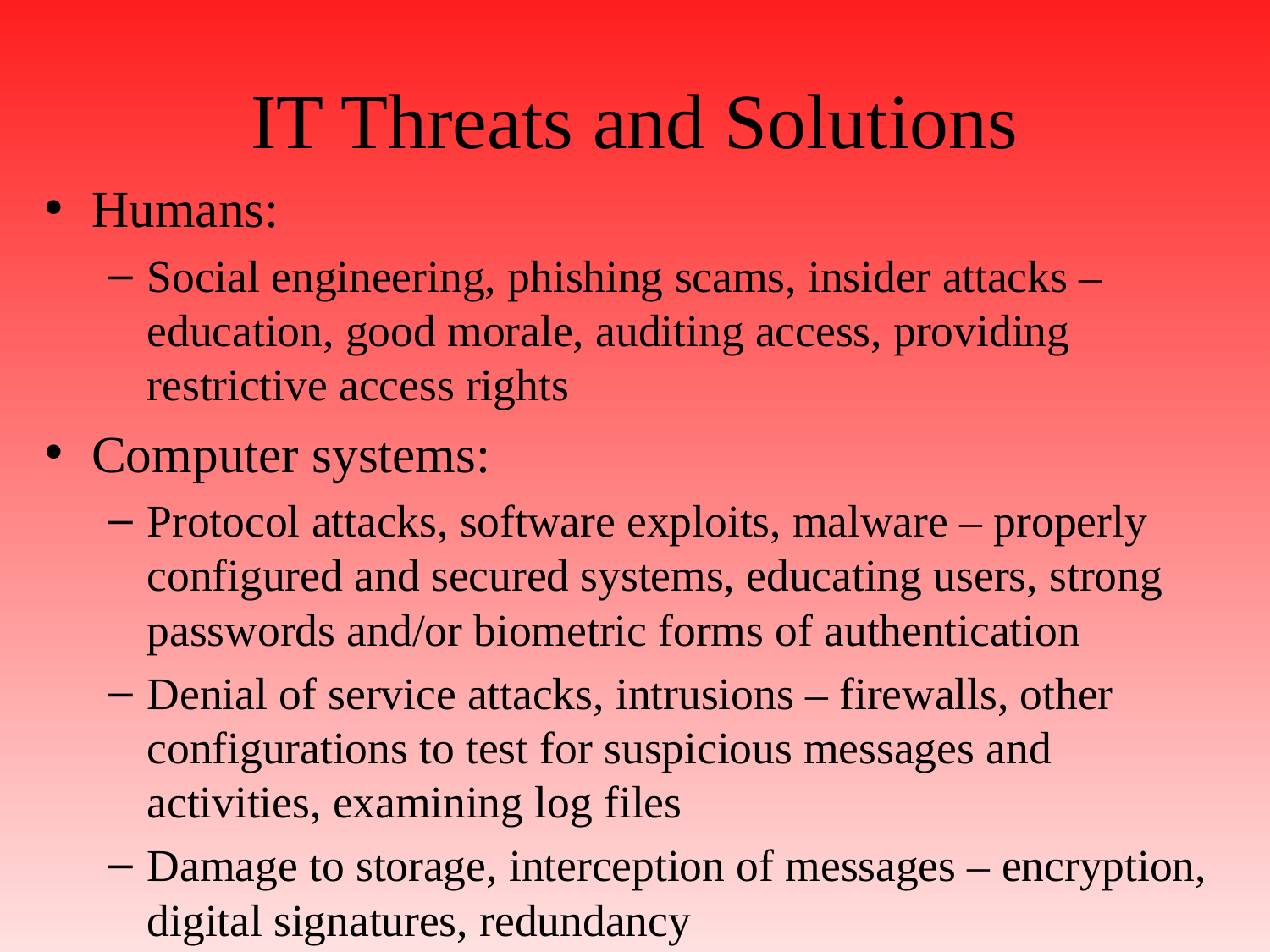

# IT Threats and Solutions
Humans:
Social engineering, phishing scams, insider attacks – education, good morale, auditing access, providing restrictive access rights
Computer systems:
Protocol attacks, software exploits, malware – properly configured and secured systems, educating users, strong passwords and/or biometric forms of authentication
Denial of service attacks, intrusions – firewalls, other configurations to test for suspicious messages and activities, examining log files
Damage to storage, interception of messages – encryption, digital signatures, redundancy